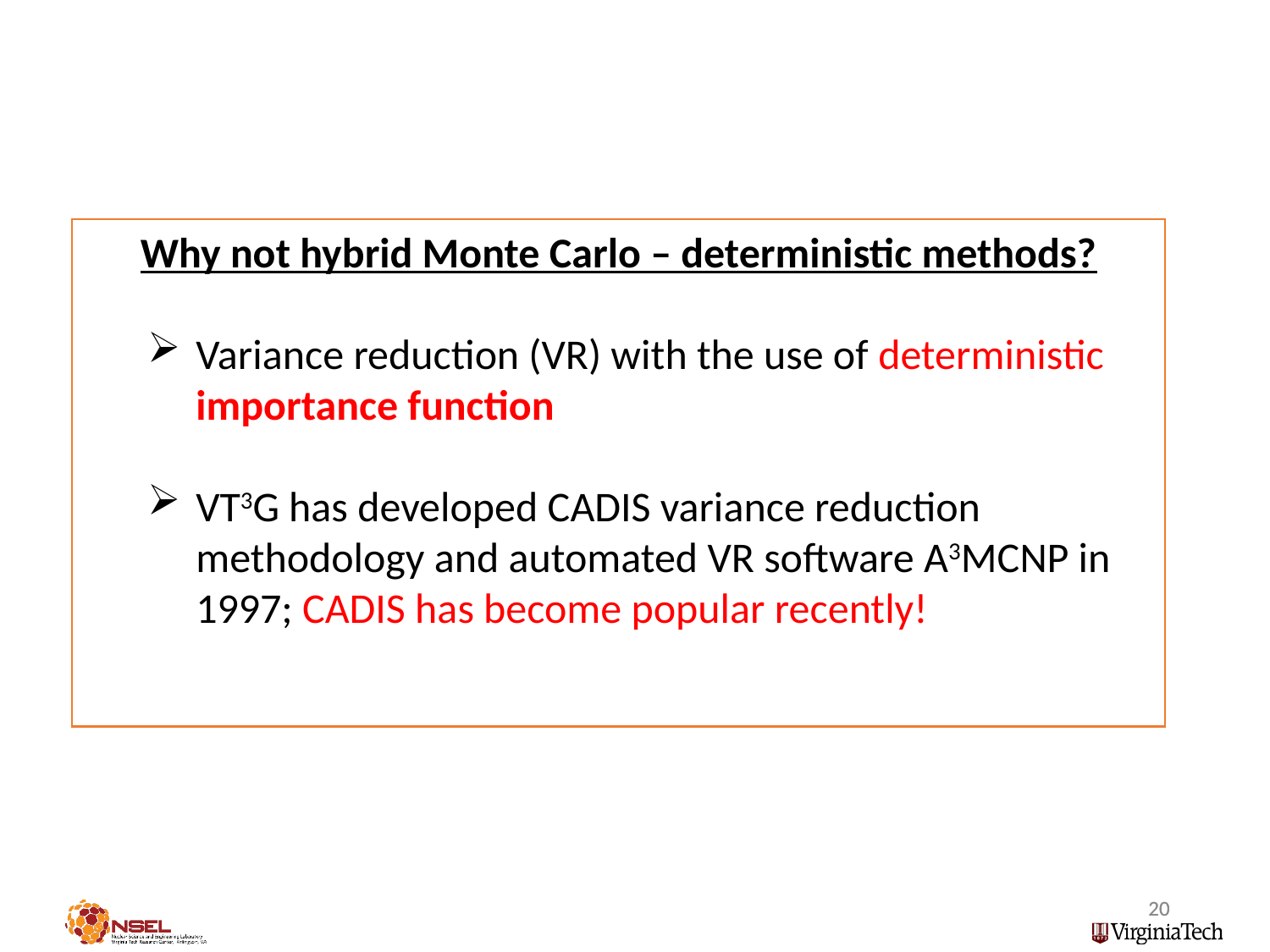

Why not hybrid Monte Carlo – deterministic methods?

Variance reduction (VR) with the use of deterministic importance function

VT3G has developed CADIS variance reduction methodology and automated VR software A3MCNP in 1997; CADIS has become popular recently!

20